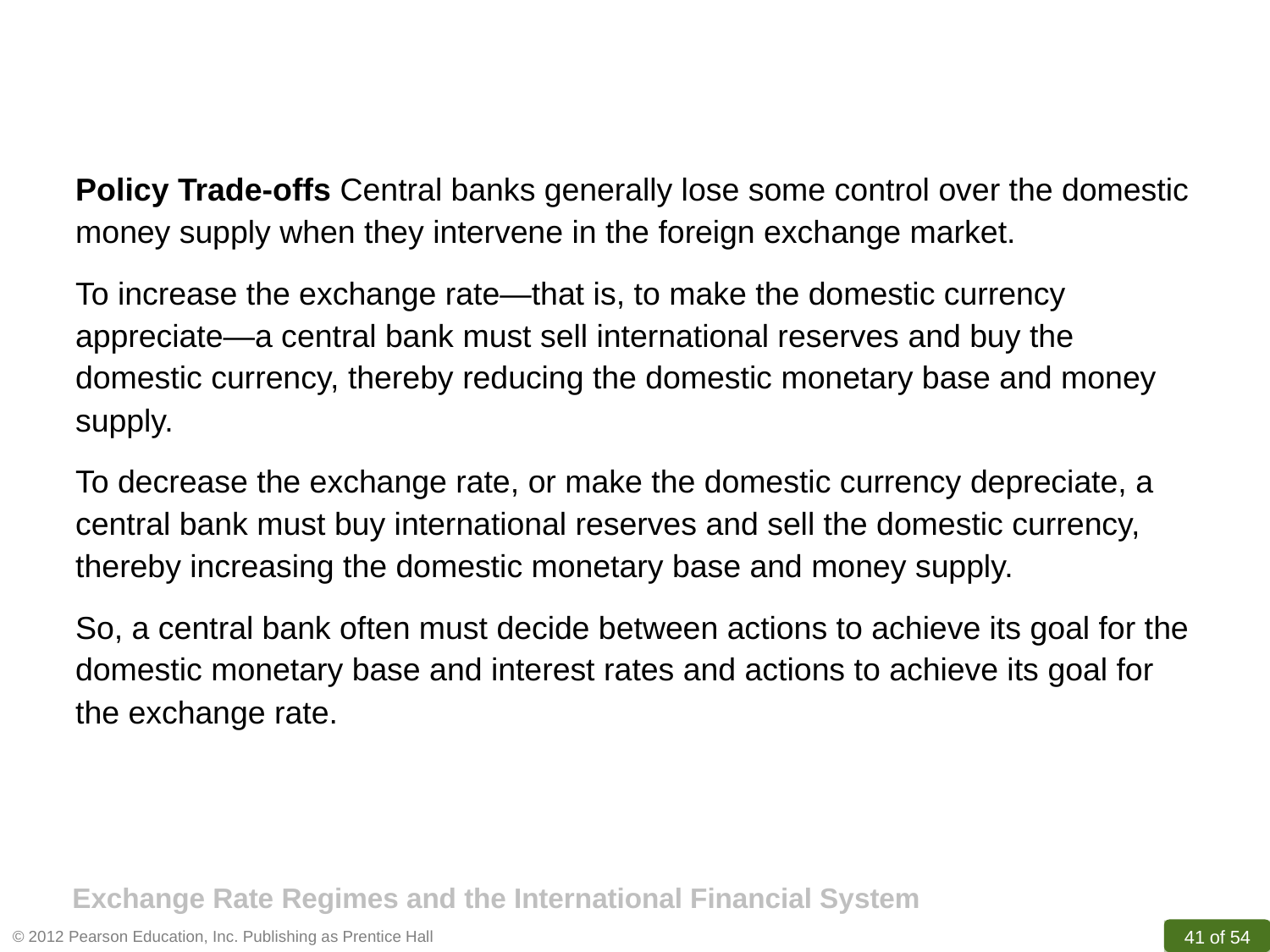

Policy Trade-offs Central banks generally lose some control over the domestic money supply when they intervene in the foreign exchange market.

To increase the exchange rate—that is, to make the domestic currency appreciate—a central bank must sell international reserves and buy the domestic currency, thereby reducing the domestic monetary base and money supply.

To decrease the exchange rate, or make the domestic currency depreciate, a central bank must buy international reserves and sell the domestic currency, thereby increasing the domestic monetary base and money supply.

So, a central bank often must decide between actions to achieve its goal for the domestic monetary base and interest rates and actions to achieve its goal for the exchange rate.
Exchange Rate Regimes and the International Financial System